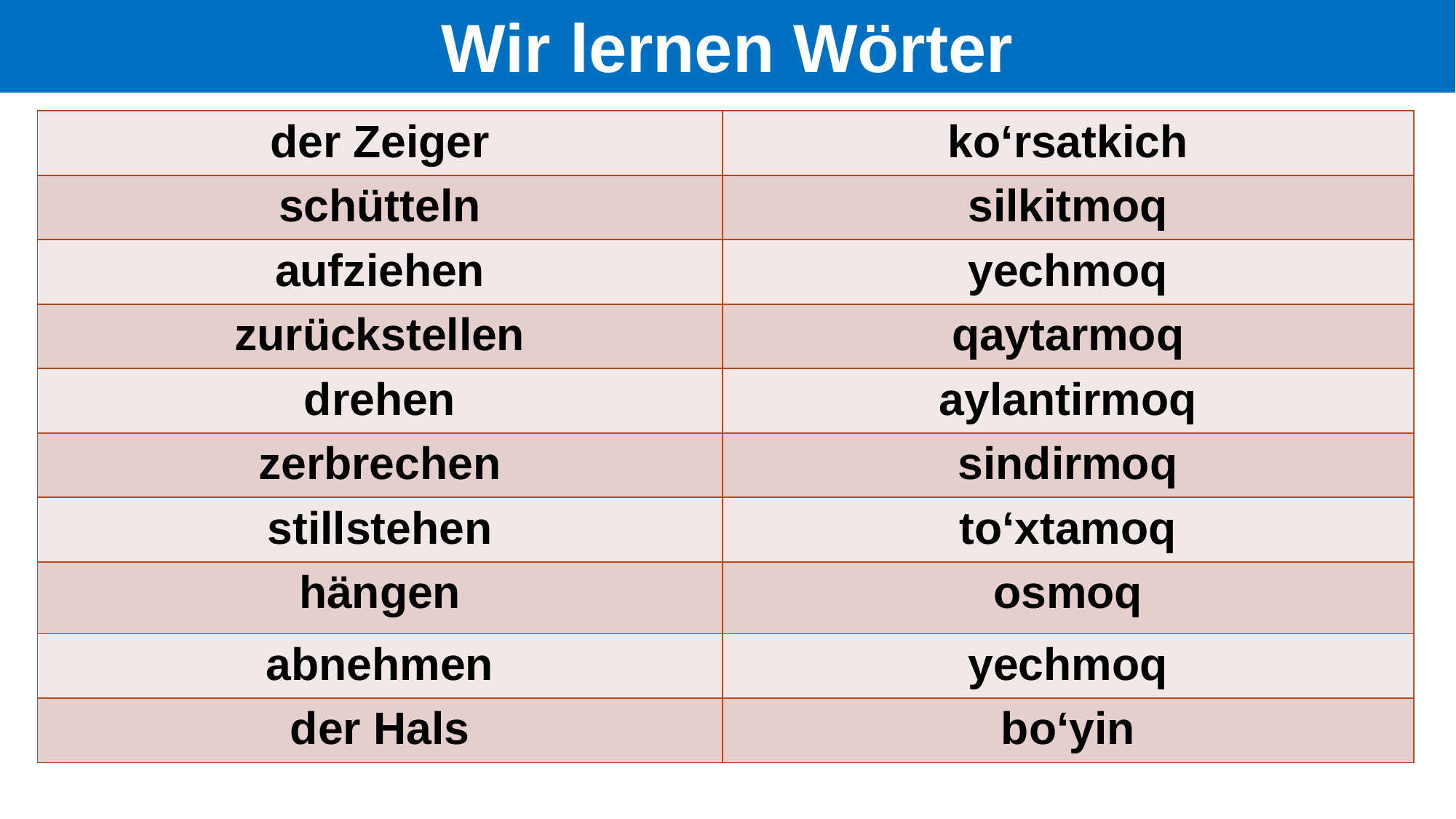

# Wir lernen Wörter

| der Zeiger | ko‘rsatkich |
| --- | --- |
| schütteln | silkitmoq |
| aufziehen | yechmoq |
| zurückstellen | qaytarmoq |
| drehen | aylantirmoq |
| zerbrechen | sindirmoq |
| stillstehen | to‘xtamoq |
| hängen | osmoq |
| abnehmen | yechmoq |
| der Hals | bo‘yin |